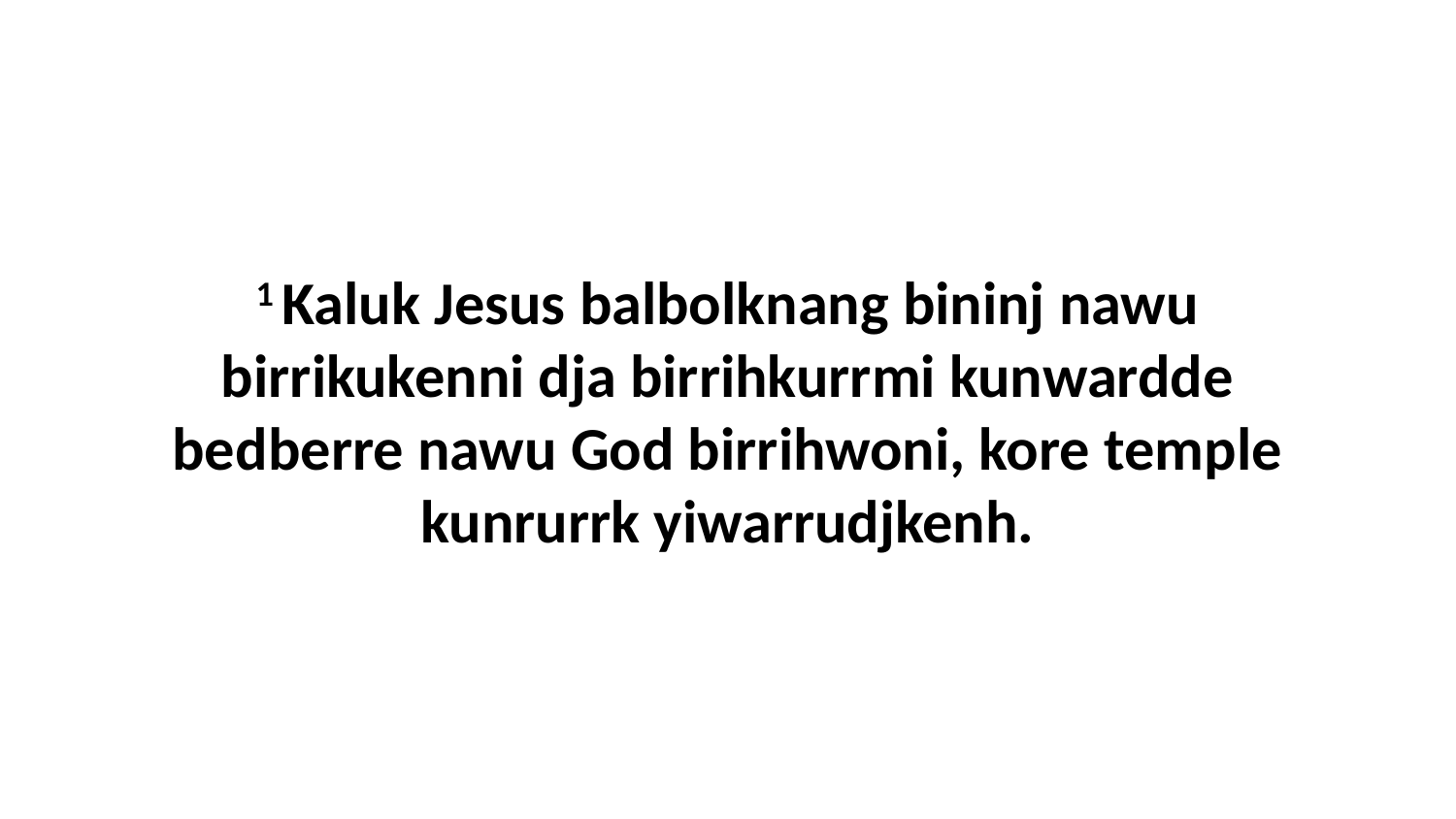

1 Kaluk Jesus balbolknang bininj nawu birrikukenni dja birrihkurrmi kunwardde bedberre nawu God birrihwoni, kore temple kunrurrk yiwarrudjkenh.